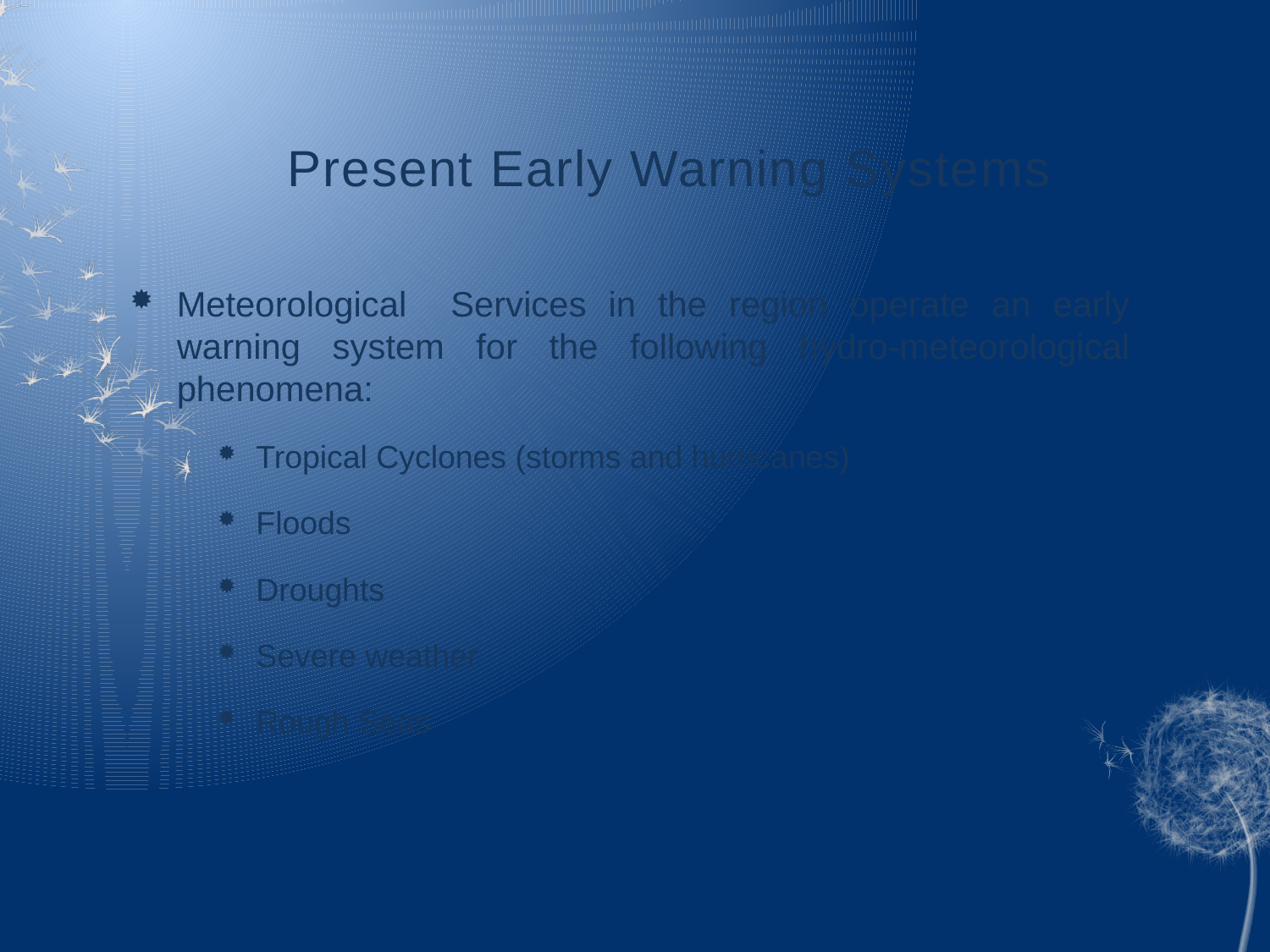

# Present Early Warning Systems
Meteorological  Services in the region operate an early warning system for the following hydro-meteorological phenomena:
Tropical Cyclones (storms and hurricanes)
Floods
Droughts
Severe weather
Rough Seas